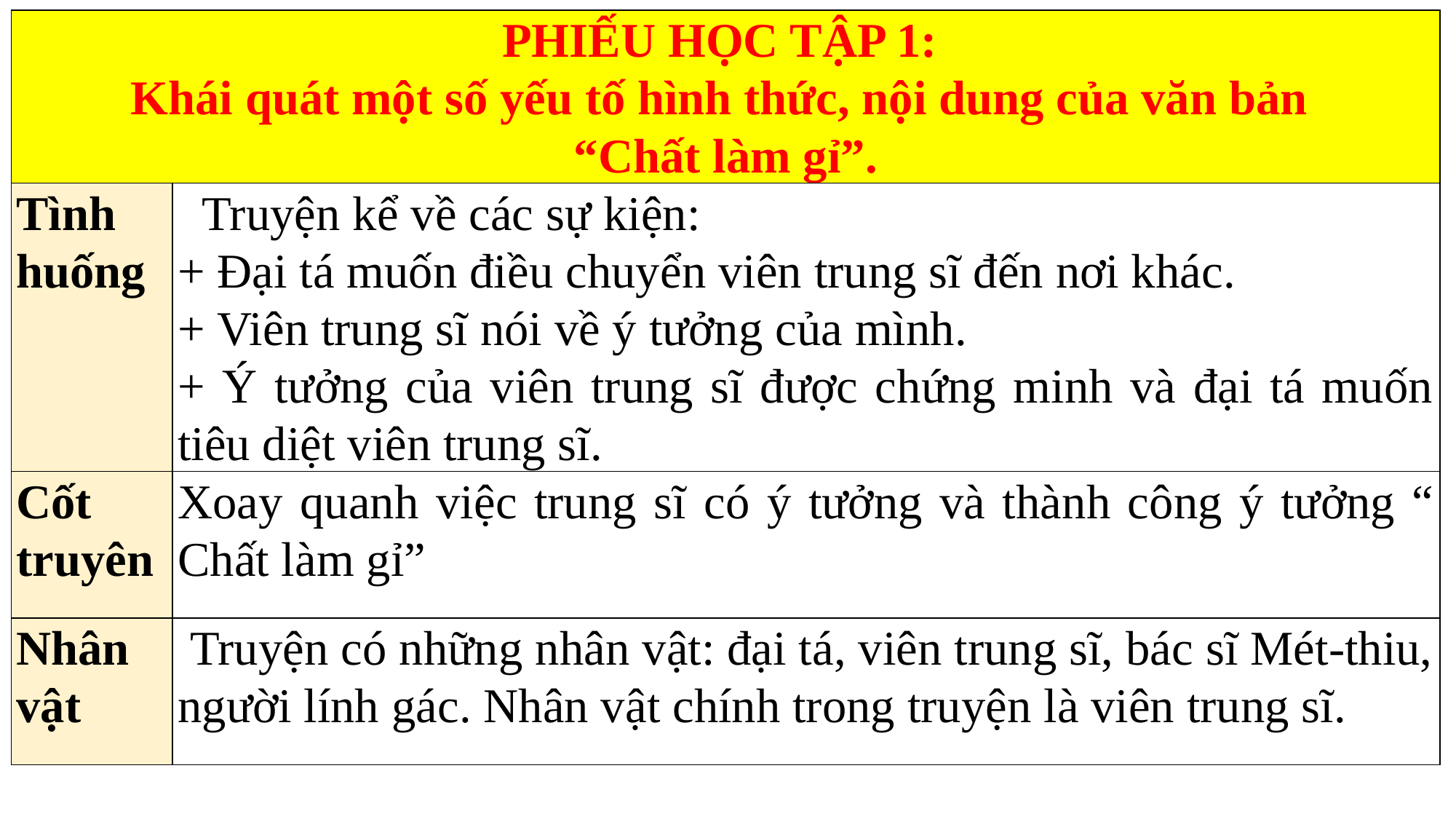

| PHIẾU HỌC TẬP 1: Khái quát một số yếu tố hình thức, nội dung của văn bản “Chất làm gỉ”. |  |
| --- | --- |
| Tình huống | Truyện kể về các sự kiện: + Đại tá muốn điều chuyển viên trung sĩ đến nơi khác. + Viên trung sĩ nói về ý tưởng của mình. + Ý tưởng của viên trung sĩ được chứng minh và đại tá muốn tiêu diệt viên trung sĩ. |
| Cốt truyên | Xoay quanh việc trung sĩ có ý tưởng và thành công ý tưởng “ Chất làm gỉ” |
| Nhân vật | Truyện có những nhân vật: đại tá, viên trung sĩ, bác sĩ Mét-thiu, người lính gác. Nhân vật chính trong truyện là viên trung sĩ. |